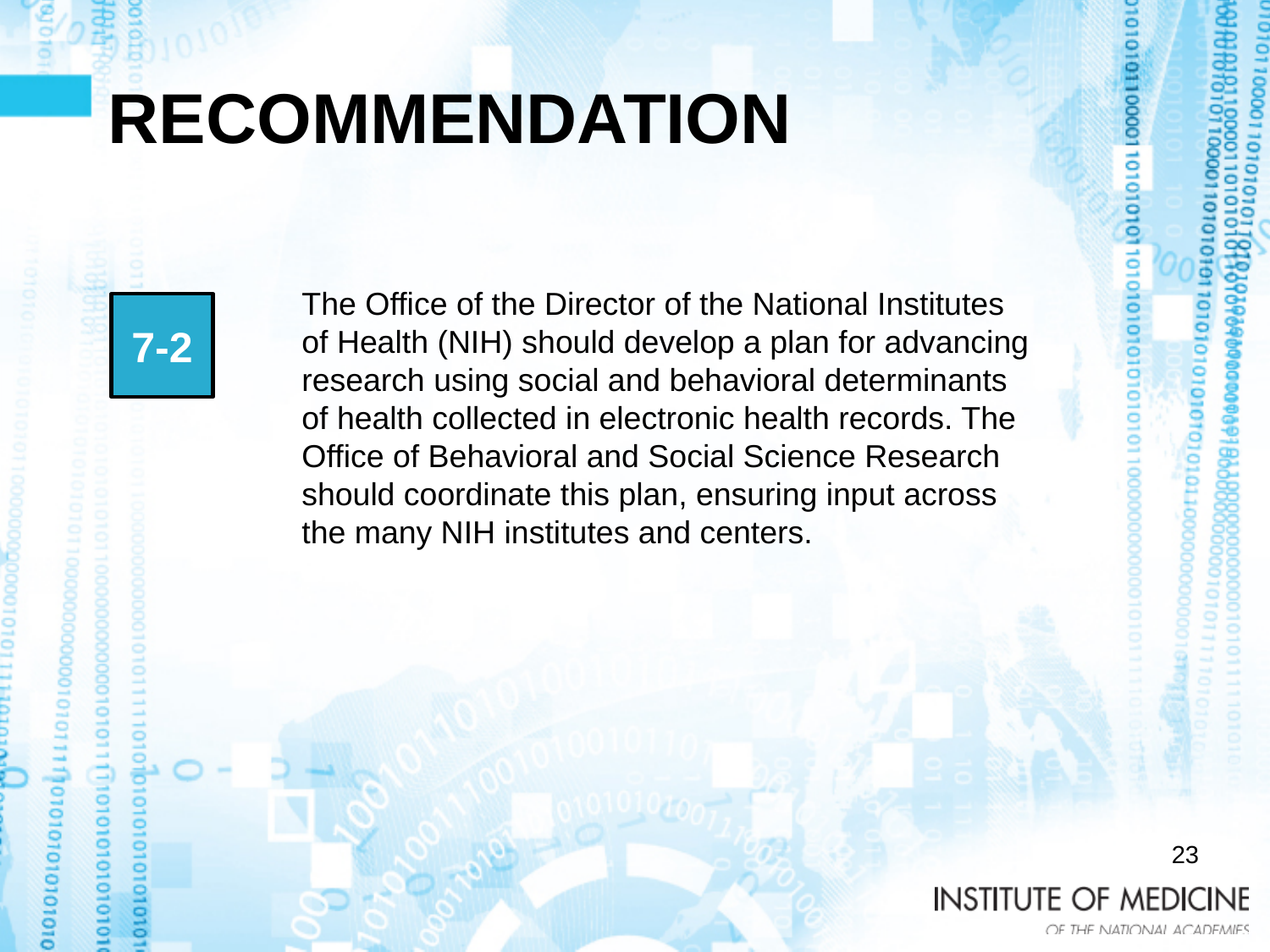

# RECOMMENDATION
The Office of the Director of the National Institutes of Health (NIH) should develop a plan for advancing research using social and behavioral determinants of health collected in electronic health records. The Office of Behavioral and Social Science Research should coordinate this plan, ensuring input across the many NIH institutes and centers.
7-2
23